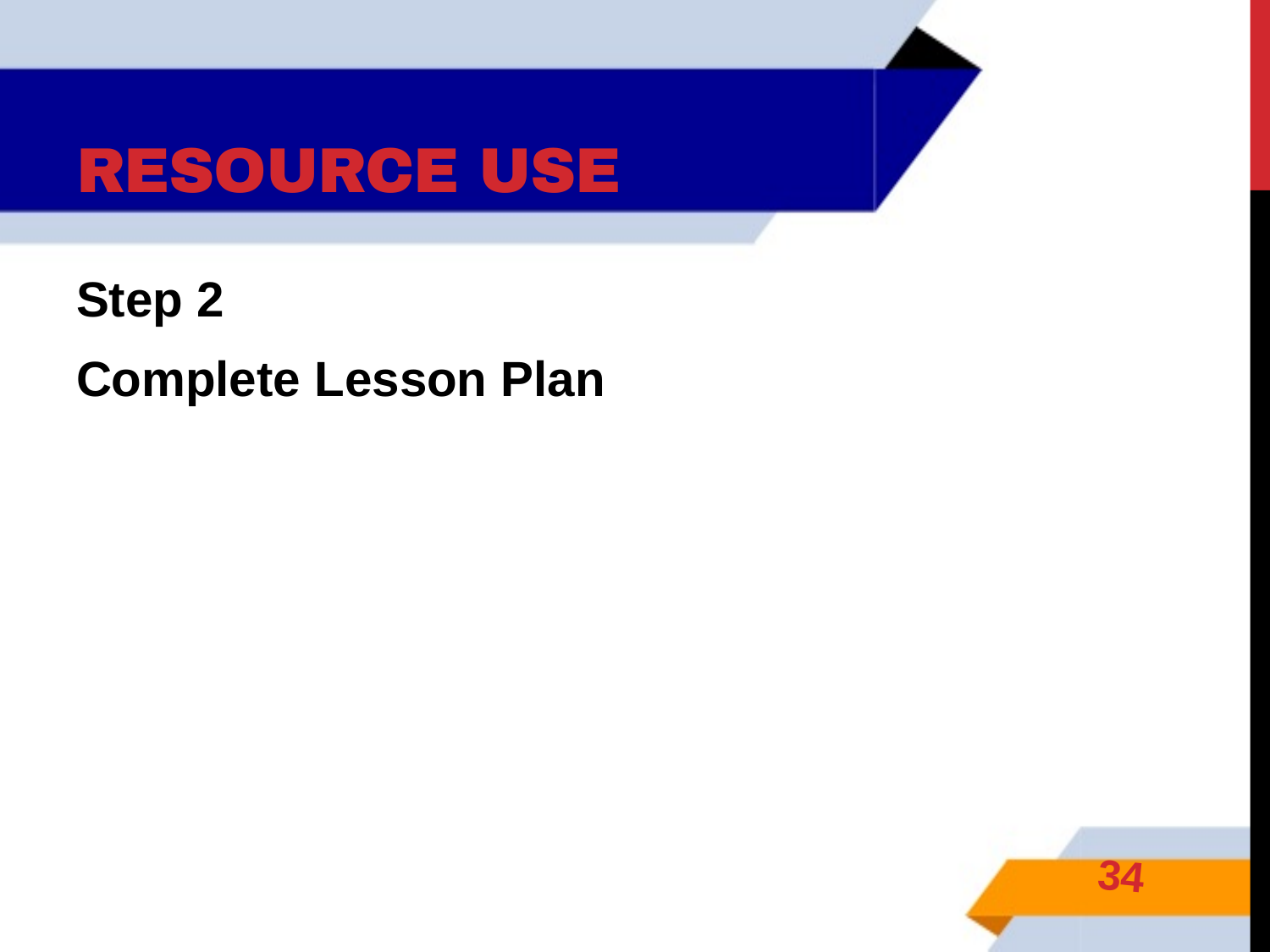

# Resource use
Step 2
Complete Lesson Plan
34